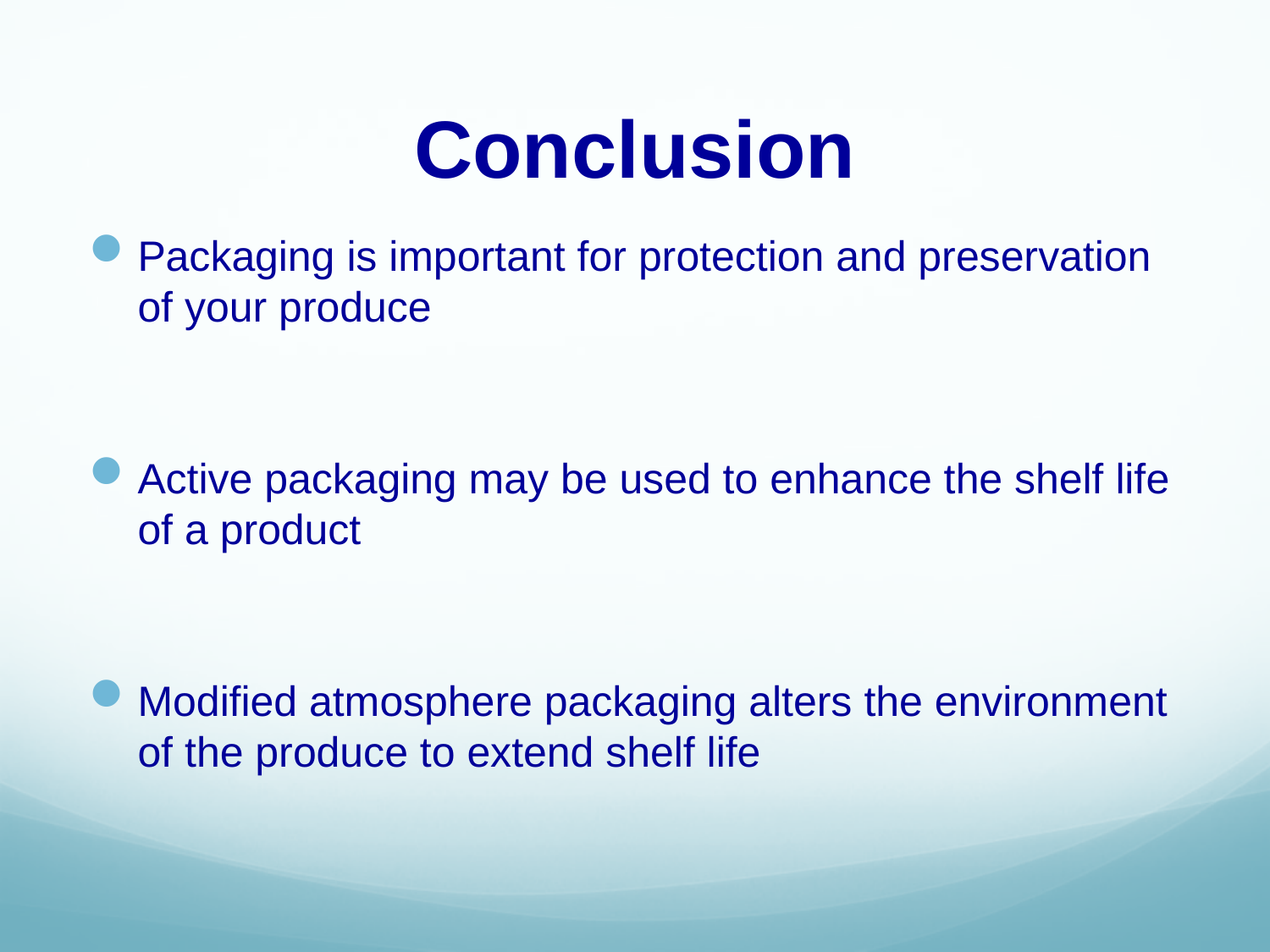

# Conclusion
Packaging is important for protection and preservation of your produce

Active packaging may be used to enhance the shelf life of a product

Modified atmosphere packaging alters the environment of the produce to extend shelf life